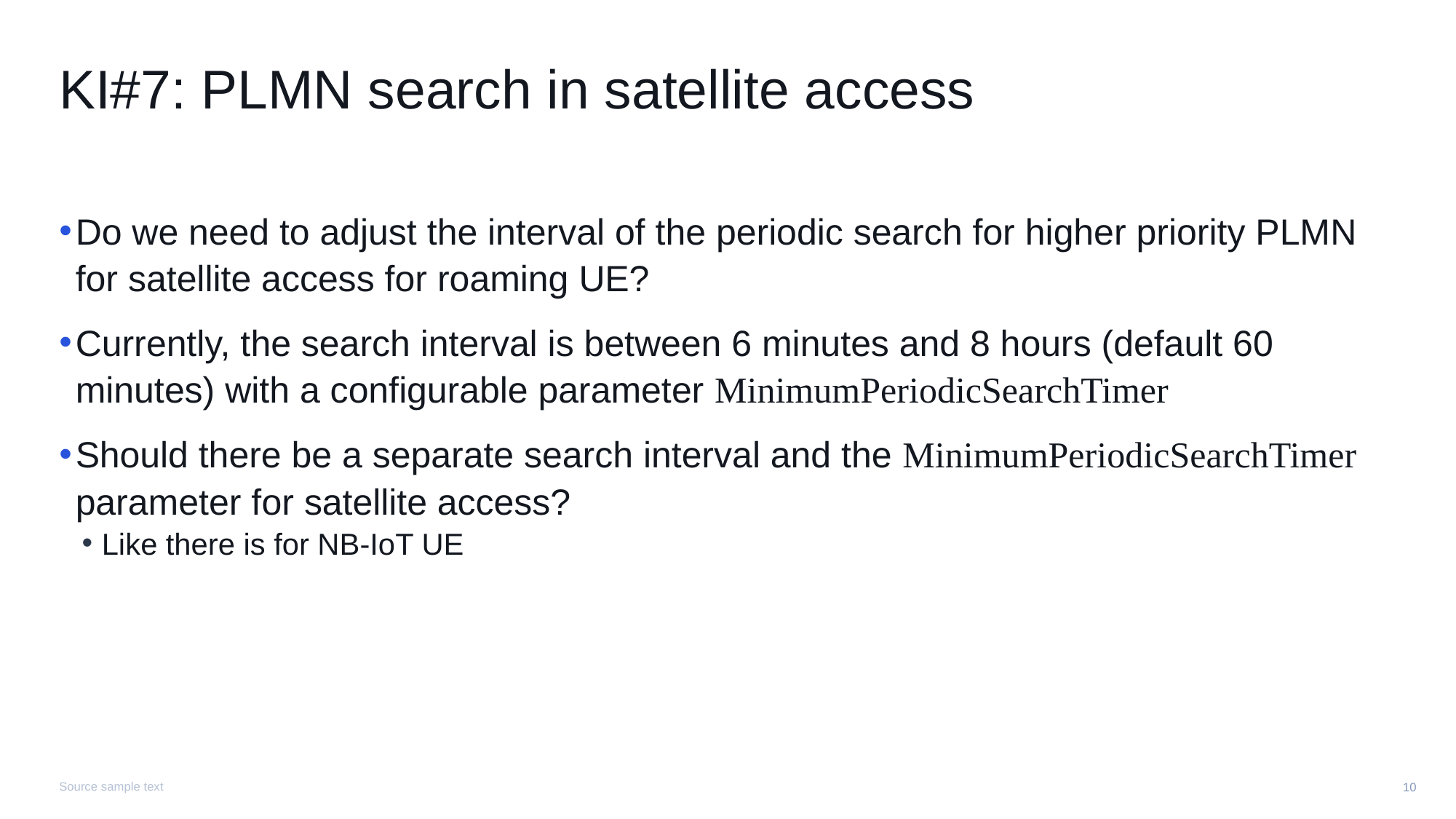

# KI#7: PLMN search in satellite access

Do we need to adjust the interval of the periodic search for higher priority PLMN for satellite access for roaming UE?
Currently, the search interval is between 6 minutes and 8 hours (default 60 minutes) with a configurable parameter MinimumPeriodicSearchTimer
Should there be a separate search interval and the MinimumPeriodicSearchTimer parameter for satellite access?
Like there is for NB-IoT UE
Source sample text